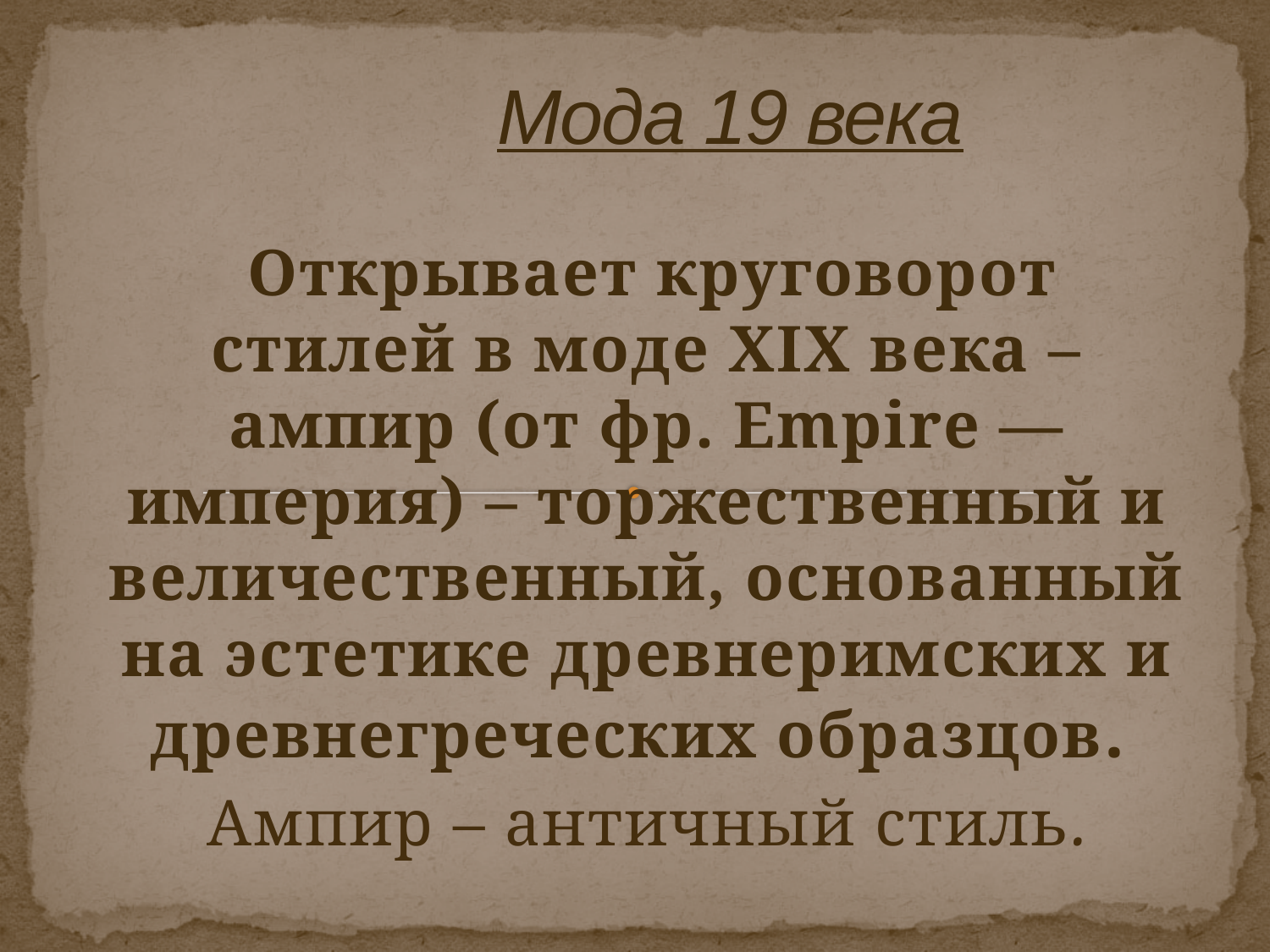

Мода 19 века
 Открывает круговорот стилей в моде XIX века – ампир (от фр. Empire — империя) – торжественный и величественный, основанный на эстетике древнеримских и древнегреческих образцов.
Ампир – античный стиль.